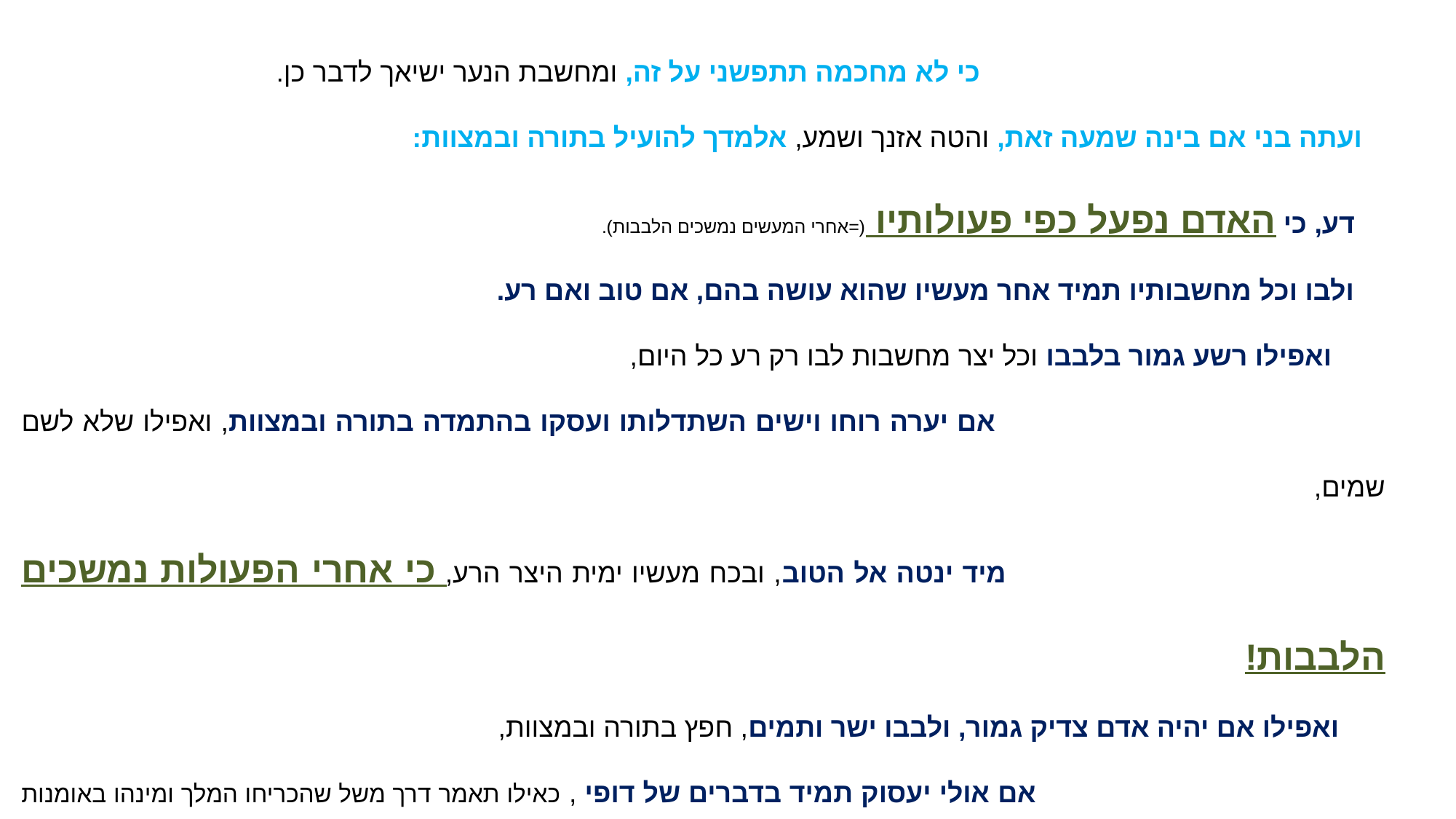

כי לא מחכמה תתפשני על זה, ומחשבת הנער ישיאך לדבר כן.
   ועתה בני אם בינה שמעה זאת, והטה אזנך ושמע, אלמדך להועיל בתורה ובמצוות:
    דע, כי האדם נפעל כפי פעולותיו (=אחרי המעשים נמשכים הלבבות).
    ולבו וכל מחשבותיו תמיד אחר מעשיו שהוא עושה בהם, אם טוב ואם רע.
       ואפילו רשע גמור בלבבו וכל יצר מחשבות לבו רק רע כל היום,
                                            אם יערה רוחו וישים השתדלותו ועסקו בהתמדה בתורה ובמצוות, ואפילו שלא לשם שמים,
                                          מיד ינטה אל הטוב, ובכח מעשיו ימית היצר הרע, כי אחרי הפעולות נמשכים הלבבות!
      ואפילו אם יהיה אדם צדיק גמור, ולבבו ישר ותמים, חפץ בתורה ובמצוות,
                                           אם אולי יעסוק תמיד בדברים של דופי , כאילו תאמר דרך משל שהכריחו המלך ומינהו באומנות רעה,
      באמת אם כל עסקו תמיד כל היום באותו אומנות ישוב לזמן מן הזמנים מצדקת לבו להיות רשע גמור,
              כי ידוע הדבר ואמת שכל אדם נפעל כפי פעולותיו, כמו שאמרנו.